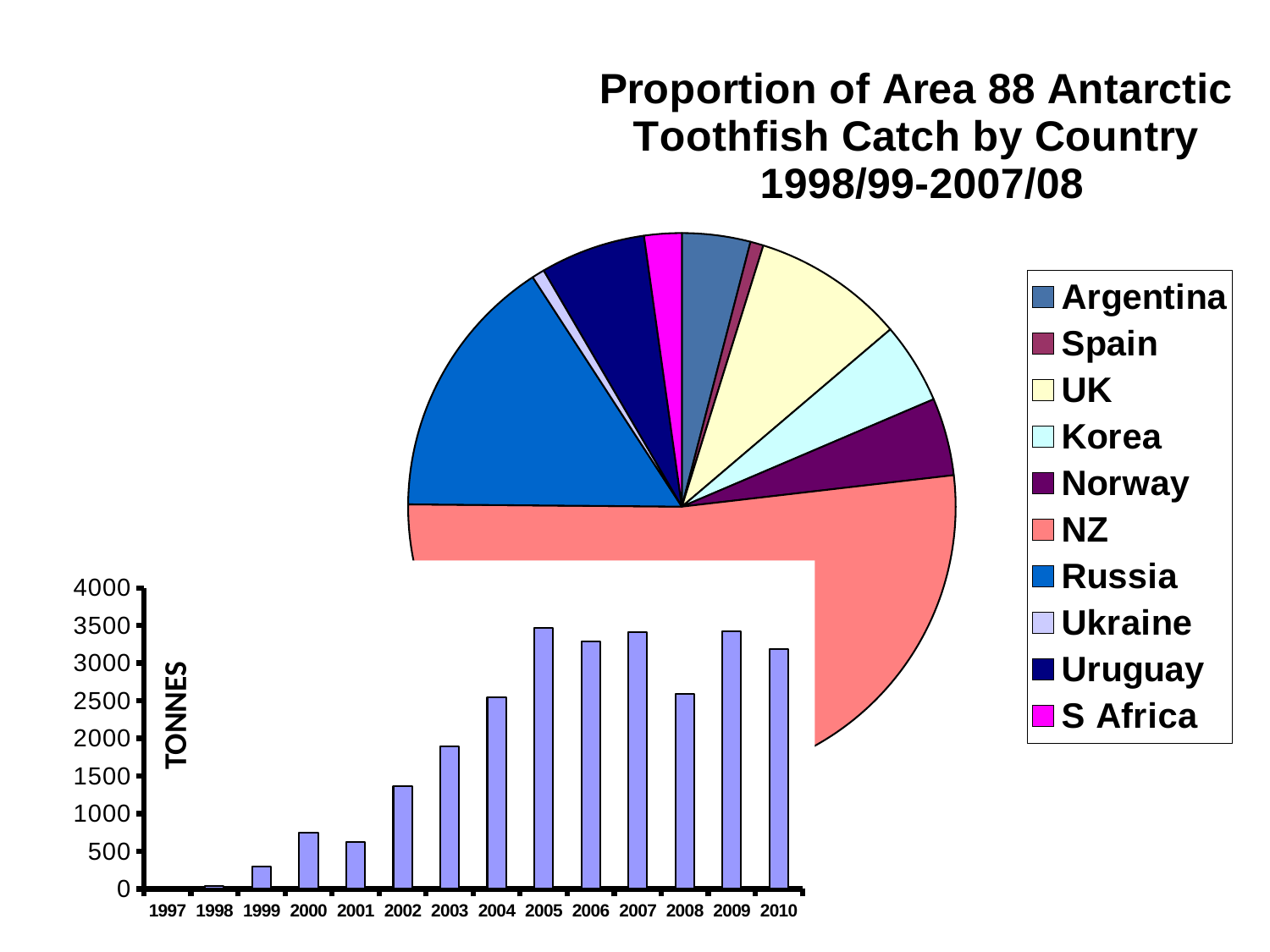

### Chart: Proportion of Area 88 Antarctic Toothfish Catch by Country
 1998/99-2007/08

| Category |  |
|---|---|
| Argentina | 822.0 |
| Spain | 158.0 |
| UK | 1829.0 |
| Korea | 978.0 |
| Norway | 935.0 |
| NZ | 10593.0 |
| Russia | 3199.0 |
| Ukraine | 154.0 |
| Uruguay | 1265.0 |
| S Africa | 451.0 |

### Chart

| Category |  |
|---|---|
| 1997 | 1.0 |
| 1998 | 42.0 |
| 1999 | 297.0 |
| 2000 | 752.0 |
| 2001 | 625.0 |
| 2002 | 1363.0 |
| 2003 | 1895.0 |
| 2004 | 2546.0 |
| 2005 | 3467.0 |
| 2006 | 3286.0 |
| 2007 | 3411.0 |
| 2008 | 2592.0 |
| 2009 | 3425.0 |
| 2010 | 3183.0 |
TONNES